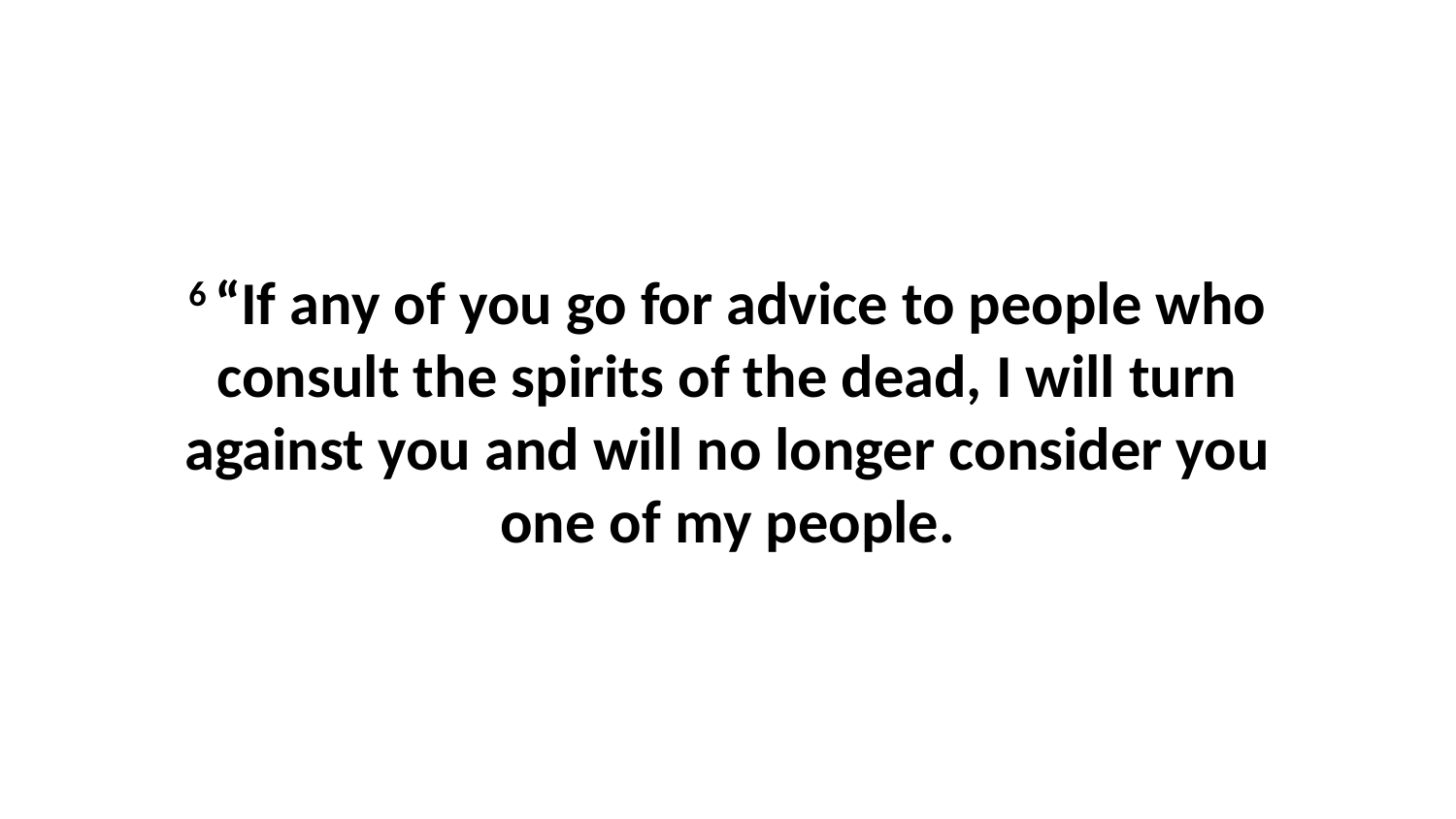

6 “If any of you go for advice to people who consult the spirits of the dead, I will turn against you and will no longer consider you one of my people.